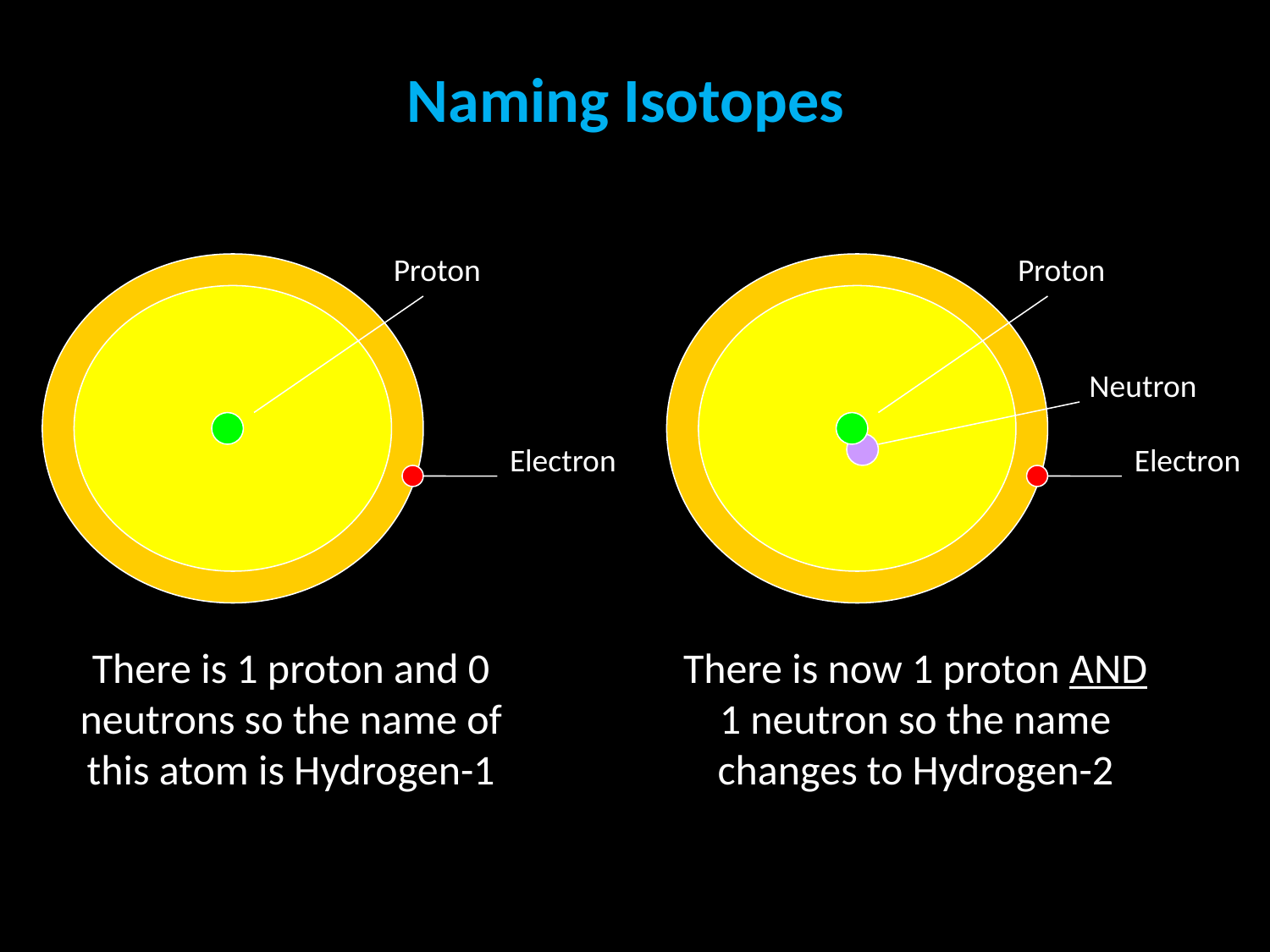

# Naming Isotopes
Proton

Electron

Proton

Neutron

Electron

There is 1 proton and 0 neutrons so the name of this atom is Hydrogen-1
There is now 1 proton AND 1 neutron so the name changes to Hydrogen-2